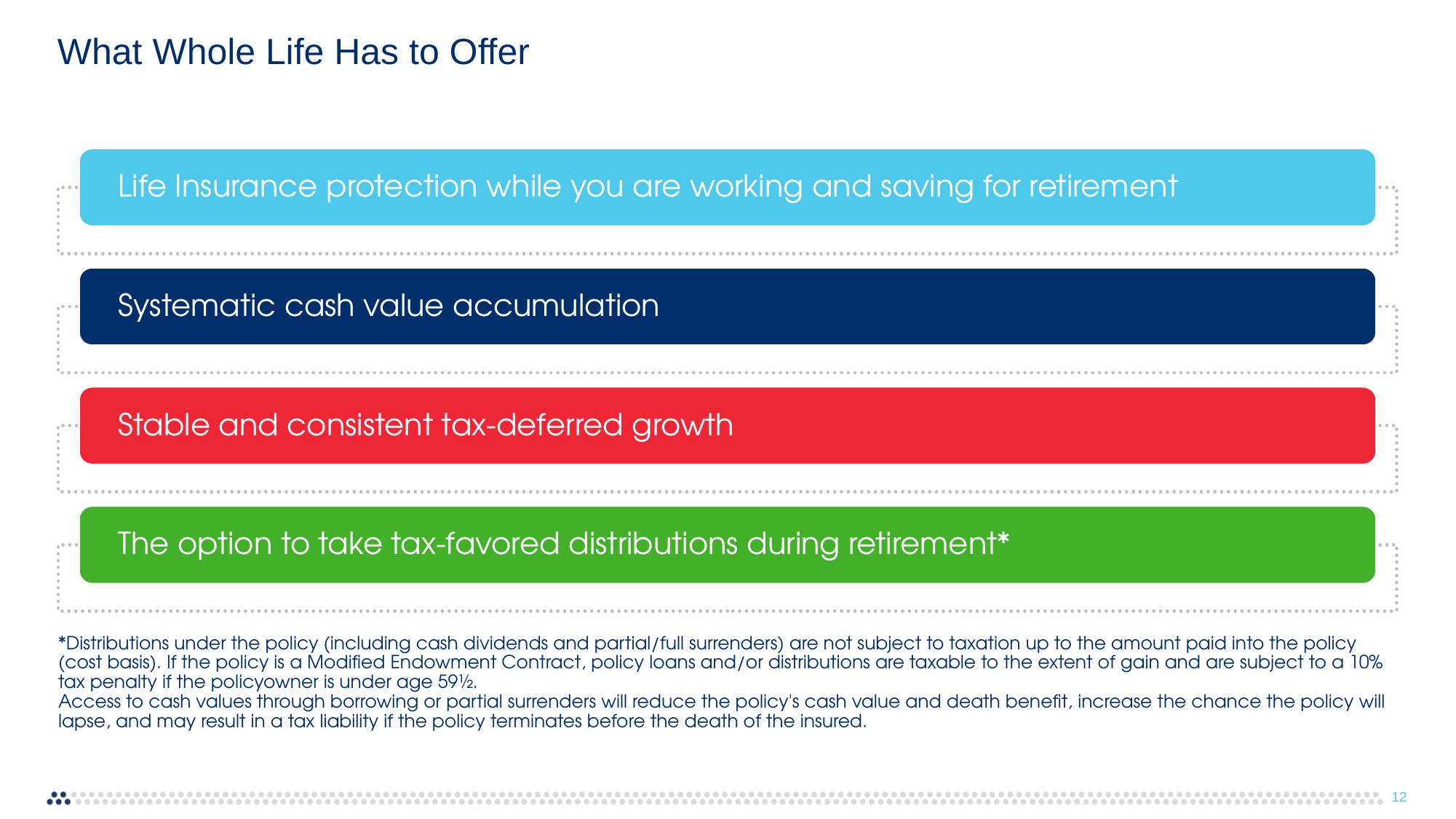

# What Whole Life Has to Offer
Life Insurance protection while you are working and saving for retirement

Systematic cash value accumulation

Stable and consistent tax-deferred growth

The option to take tax-favored distributions during retirement*

*Distributions under the policy (including cash dividends and partial/full surrenders) are not subject to taxation up to the amount paid into the policy (cost basis). If the policy is a Modified Endowment Contract, policy loans and/or distributions are taxable to the extent of gain and are subject to a 10% tax penalty if the policyowner is under age 59½.
Access to cash values through borrowing or partial surrenders will reduce the policy's cash value and death benefit, increase the chance the policy will lapse, and may result in a tax liability if the policy terminates before the death of the insured.